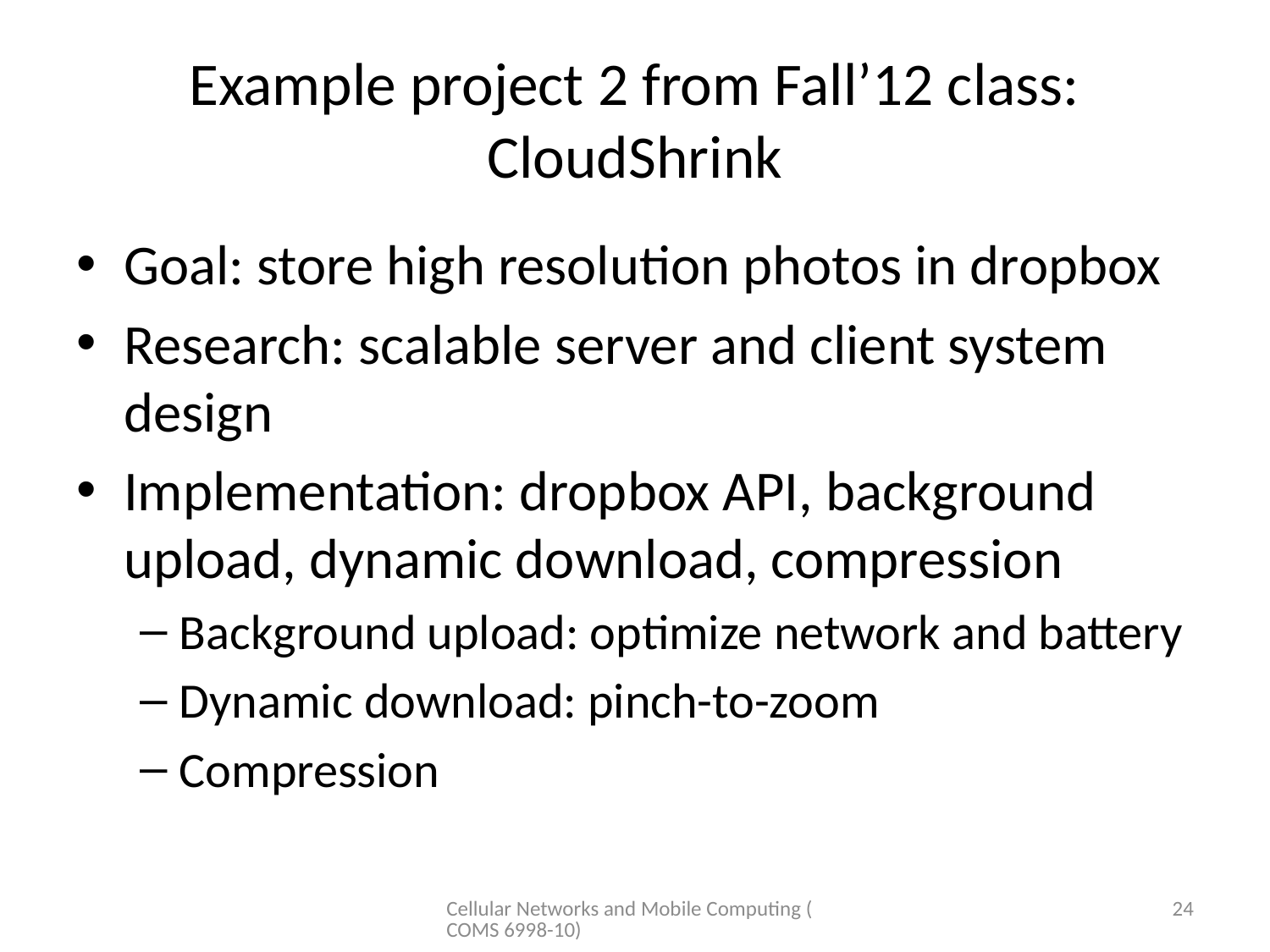

# Example project 2 from Fall’12 class: CloudShrink
Goal: store high resolution photos in dropbox
Research: scalable server and client system design
Implementation: dropbox API, background upload, dynamic download, compression
Background upload: optimize network and battery
Dynamic download: pinch-to-zoom
Compression
Cellular Networks and Mobile Computing (COMS 6998-10)
24